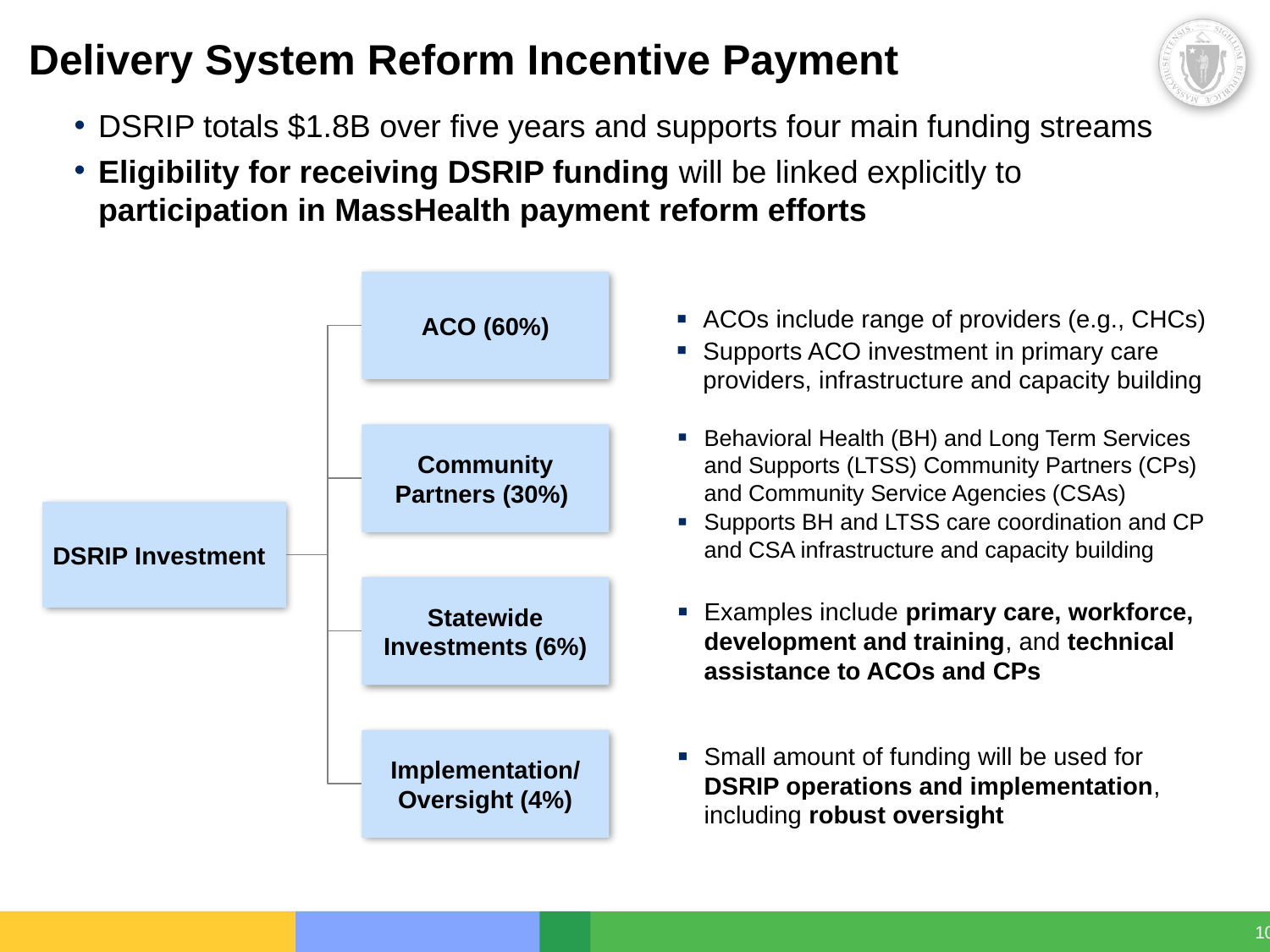

Delivery System Reform Incentive Payment

DSRIP totals $1.8B over five years and supports four main funding streams
Eligibility for receiving DSRIP funding will be linked explicitly to participation in MassHealth payment reform efforts
ACO (60%)
Community Partners (30%)
Statewide Investments (6%)
Implementation/ Oversight (4%)
DSRIP Investment
ACOs include range of providers (e.g., CHCs)
Supports ACO investment in primary care providers, infrastructure and capacity building
Behavioral Health (BH) and Long Term Services and Supports (LTSS) Community Partners (CPs) and Community Service Agencies (CSAs)
Supports BH and LTSS care coordination and CP and CSA infrastructure and capacity building
Examples include primary care, workforce, development and training, and technical assistance to ACOs and CPs
Small amount of funding will be used for DSRIP operations and implementation, including robust oversight